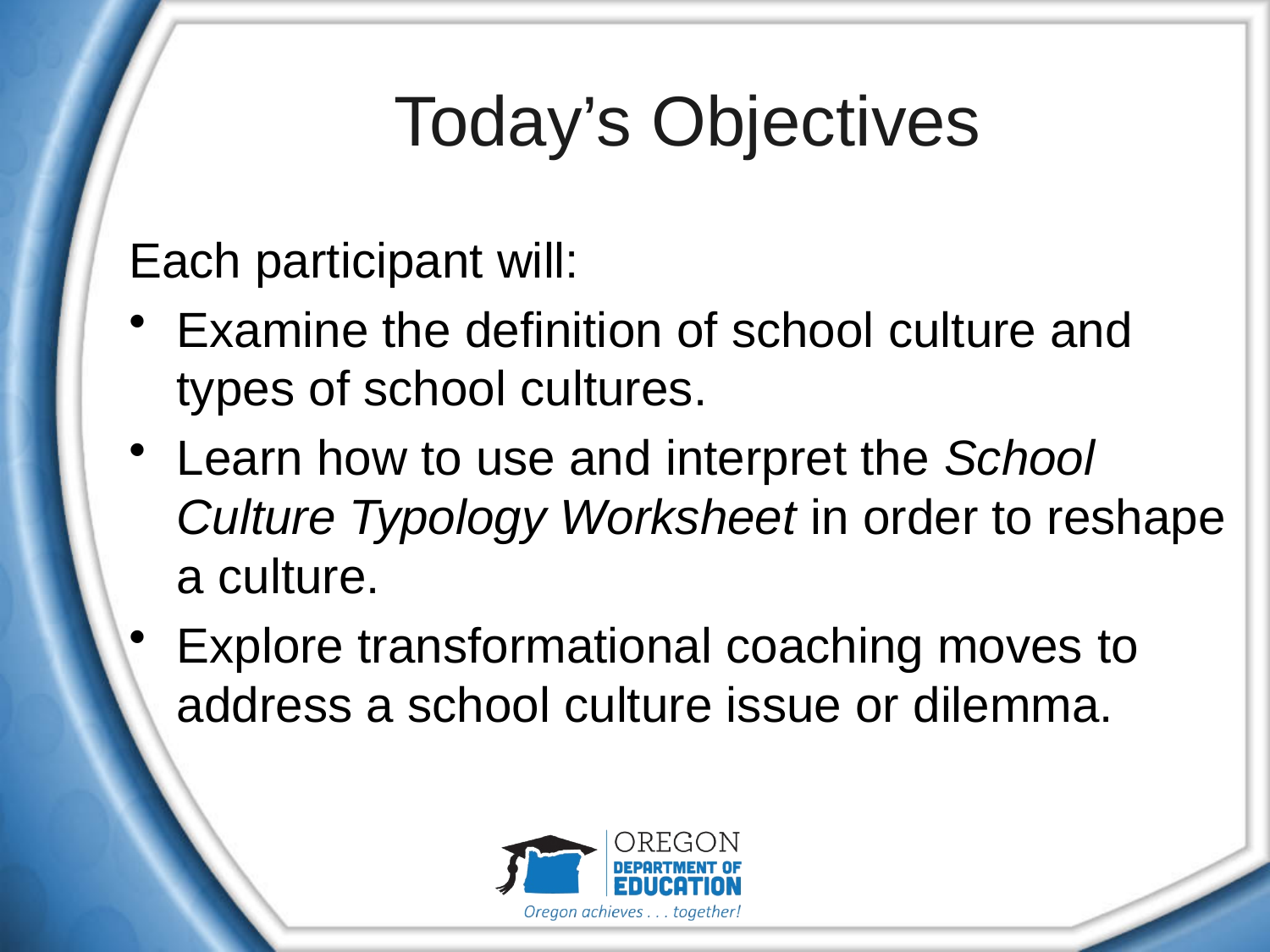

# Today’s Objectives
Each participant will:
Examine the definition of school culture and types of school cultures.
Learn how to use and interpret the School Culture Typology Worksheet in order to reshape a culture.
Explore transformational coaching moves to address a school culture issue or dilemma.